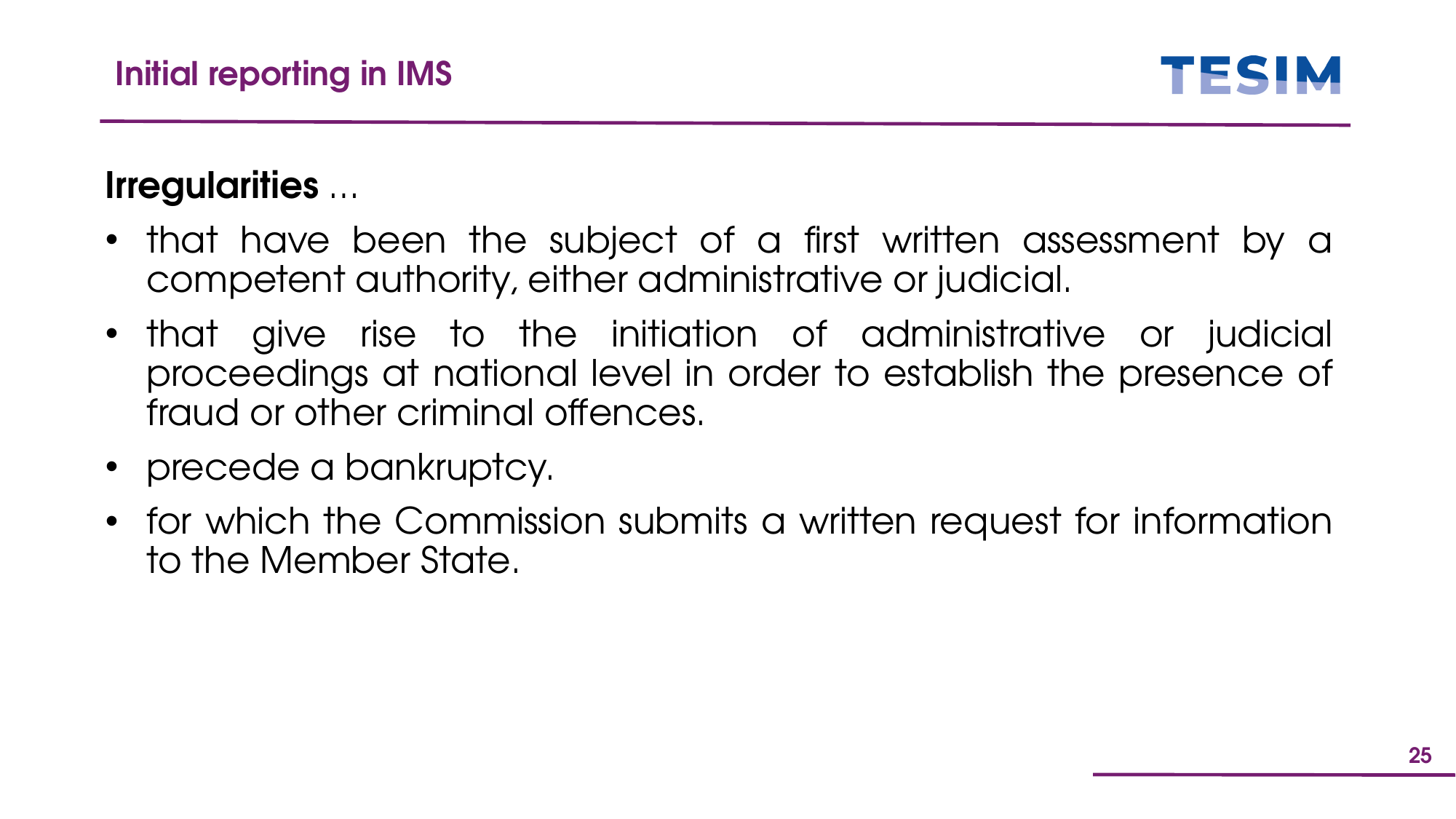

Initial reporting in IMS
Irregularities …
that have been the subject of a first written assessment by a competent authority, either administrative or judicial.
that give rise to the initiation of administrative or judicial proceedings at national level in order to establish the presence of fraud or other criminal offences.
precede a bankruptcy.
for which the Commission submits a written request for information to the Member State.